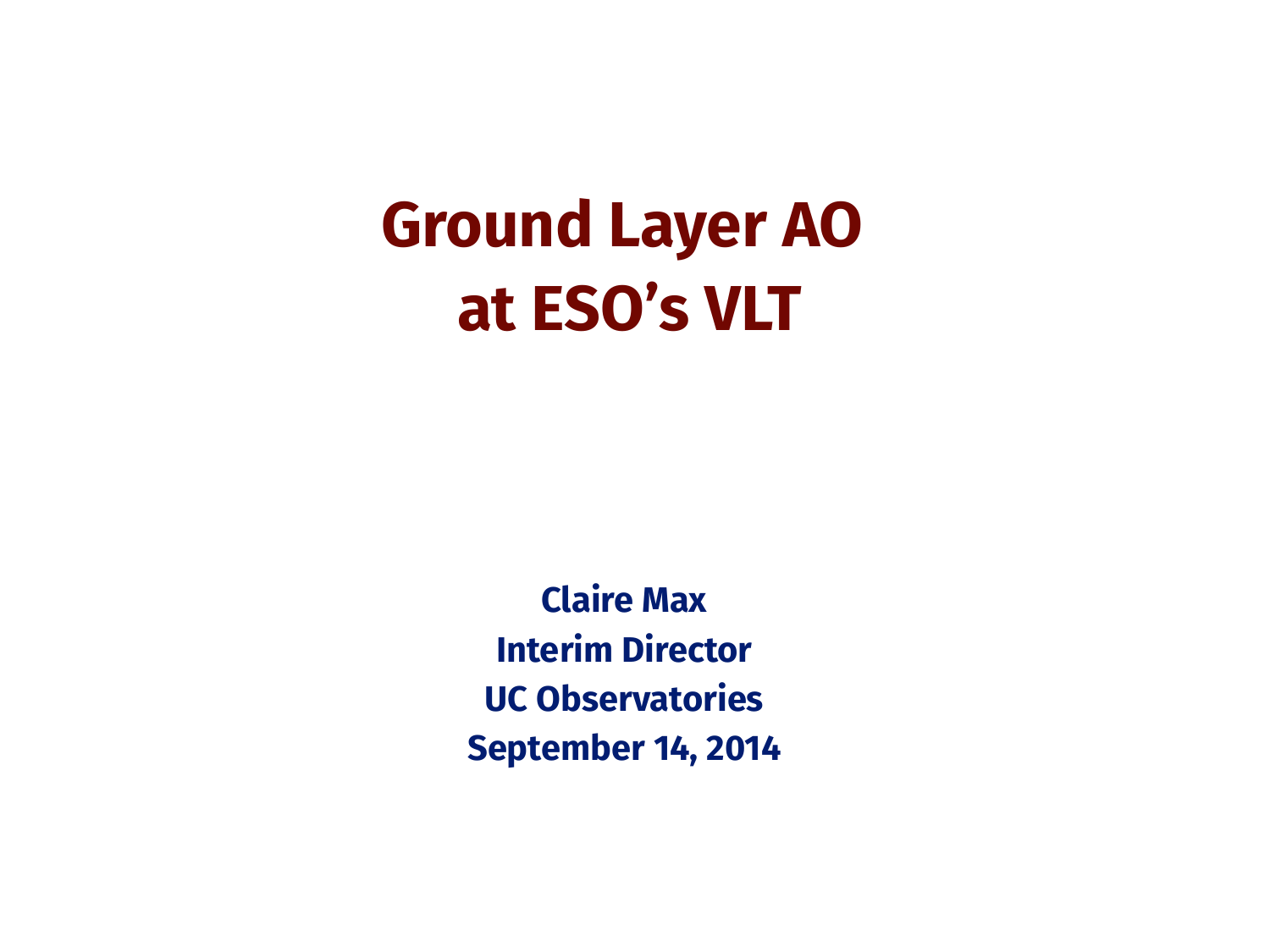

# Ground Layer AO at ESO’s VLT
Claire Max
Interim Director
UC Observatories
September 14, 2014